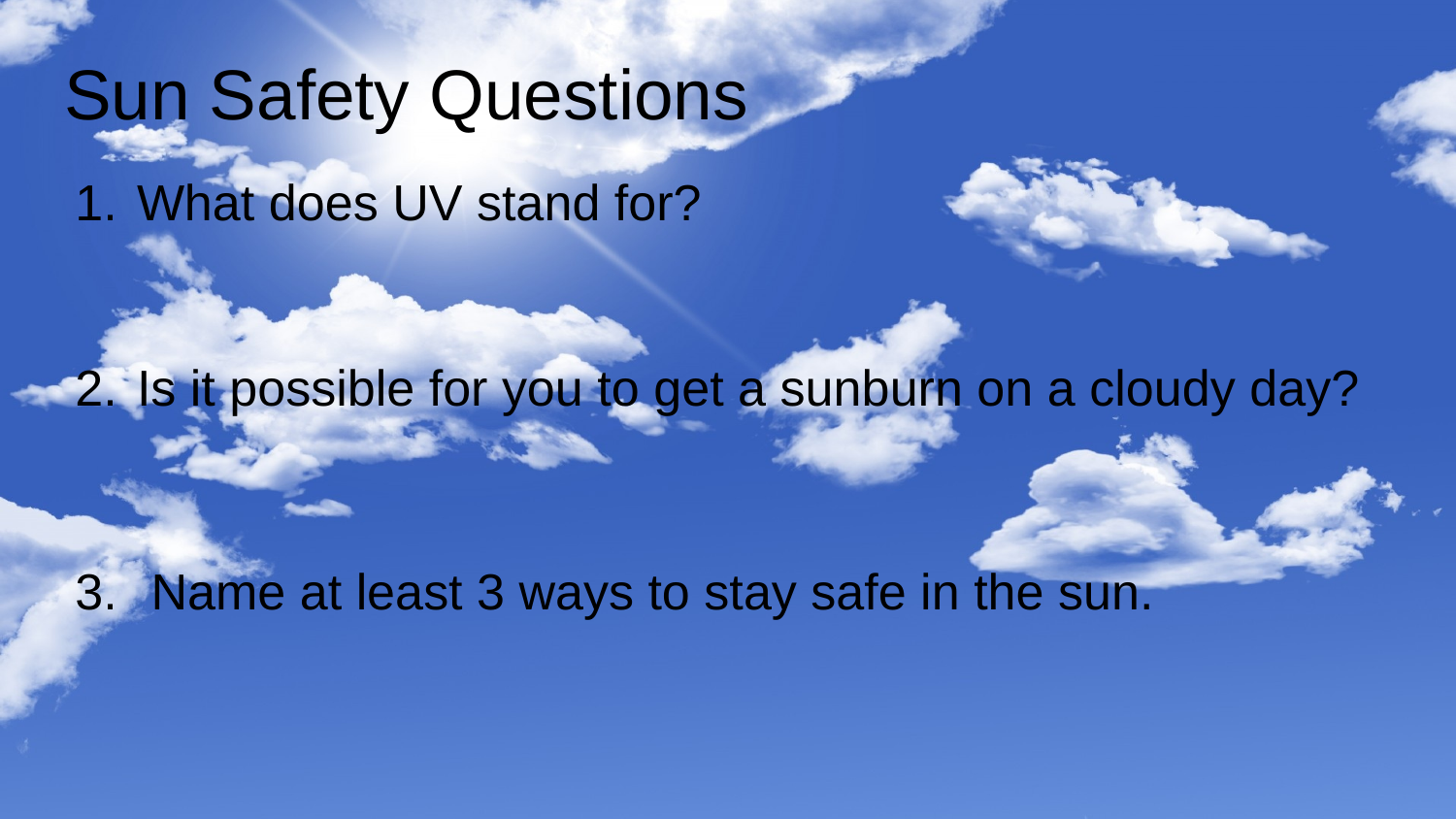

# Sun Safety Questions
What does UV stand for?

Is it possible for you to get a sunburn on a cloudy day?

 Name at least 3 ways to stay safe in the sun.